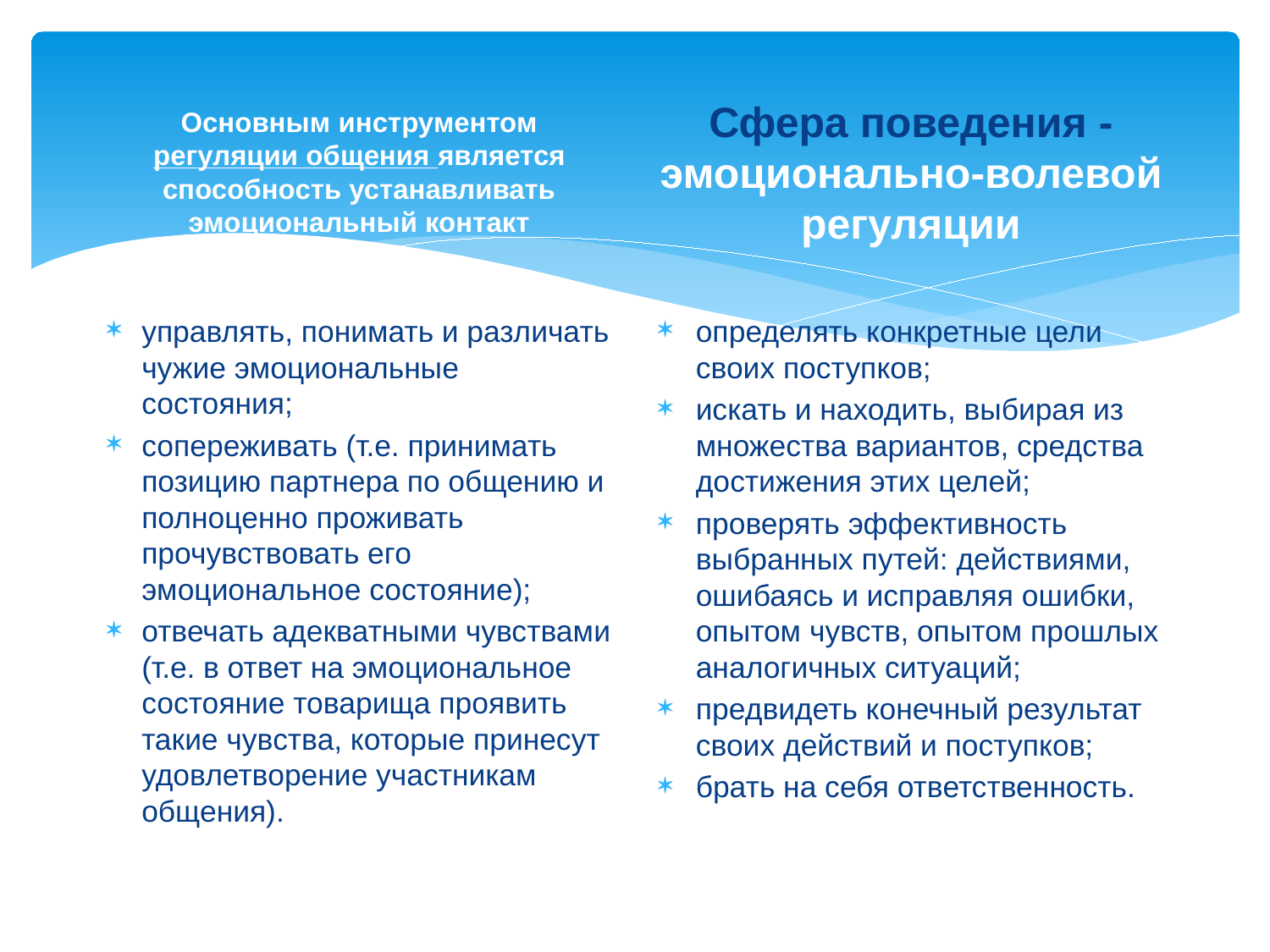

Сфера поведения - эмоционально-волевой регуляции
Основным инструментом регуляции общения является способность устанавливать эмоциональный контакт
управлять, понимать и различать чужие эмоциональные состояния;
сопереживать (т.е. принимать позицию партнера по общению и полноценно проживать прочувствовать его эмоциональное состояние);
отвечать адекватными чувствами (т.е. в ответ на эмоциональное состояние товарища проявить такие чувства, которые принесут удовлетворение участникам общения).

определять конкретные цели своих поступков;
искать и находить, выбирая из множества вариантов, средства достижения этих целей;
проверять эффективность выбранных путей: действиями, ошибаясь и исправляя ошибки, опытом чувств, опытом прошлых аналогичных ситуаций;
предвидеть конечный результат своих действий и поступков;
брать на себя ответственность.